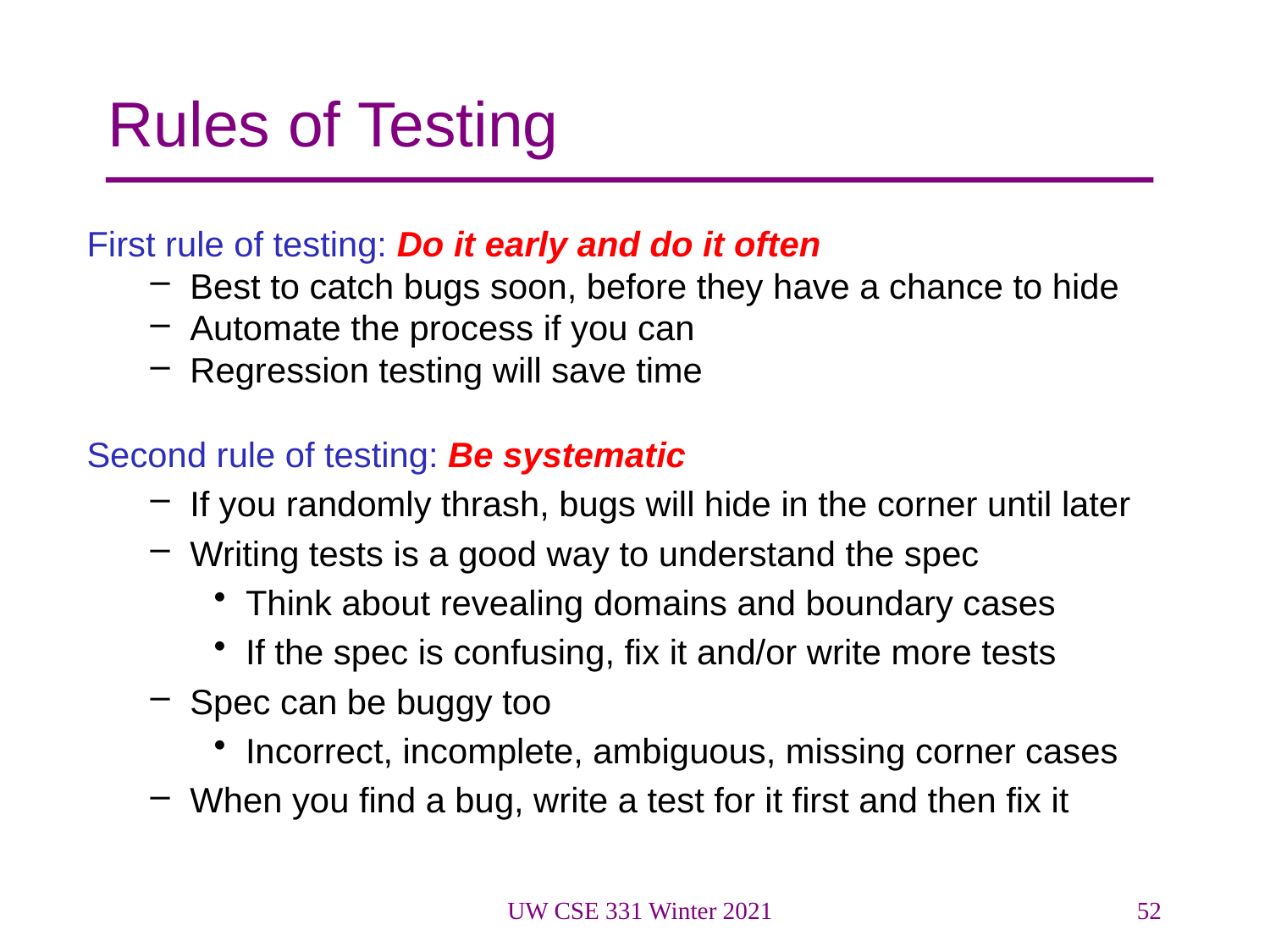

# Rules of Testing
First rule of testing: Do it early and do it often
Best to catch bugs soon, before they have a chance to hide
Automate the process if you can
Regression testing will save time

Second rule of testing: Be systematic
If you randomly thrash, bugs will hide in the corner until later
Writing tests is a good way to understand the spec
Think about revealing domains and boundary cases
If the spec is confusing, fix it and/or write more tests
Spec can be buggy too
Incorrect, incomplete, ambiguous, missing corner cases
When you find a bug, write a test for it first and then fix it

UW CSE 331 Winter 2021
52